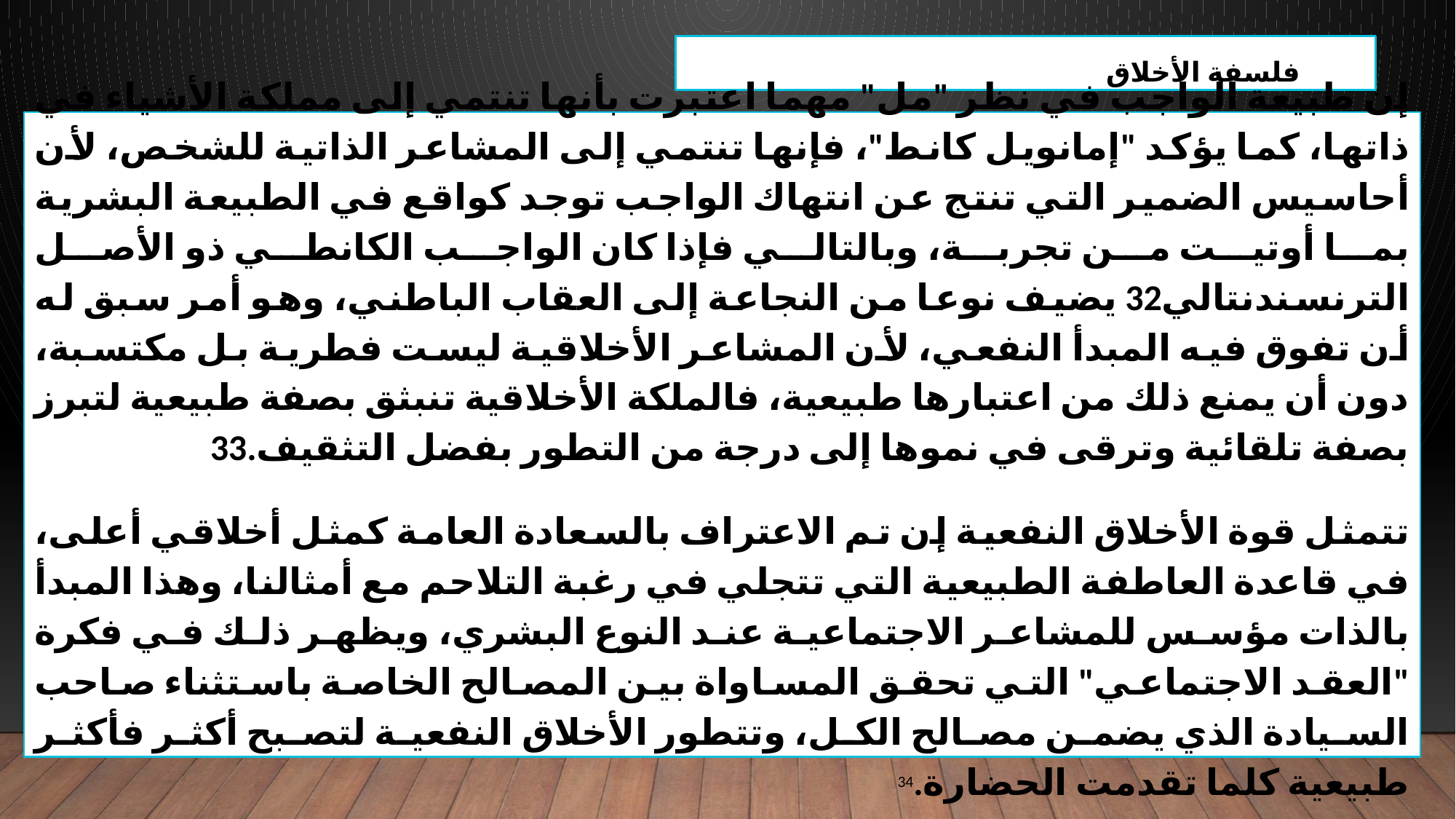

فلسفة الأخلاق
إن طبيعة الواجب في نظر "مل" مهما اعتبرت بأنها تنتمي إلى مملكة الأشياء في ذاتها، كما يؤكد "إمانويل كانط"، فإنها تنتمي إلى المشاعر الذاتية للشخص، لأن أحاسيس الضمير التي تنتج عن انتهاك الواجب توجد كواقع في الطبيعة البشرية بما أوتيت من تجربة، وبالتالي فإذا كان الواجب الكانطي ذو الأصل الترنسندنتالي32 يضيف نوعا من النجاعة إلى العقاب الباطني، وهو أمر سبق له أن تفوق فيه المبدأ النفعي، لأن المشاعر الأخلاقية ليست فطرية بل مكتسبة، دون أن يمنع ذلك من اعتبارها طبيعية، فالملكة الأخلاقية تنبثق بصفة طبيعية لتبرز بصفة تلقائية وترقى في نموها إلى درجة من التطور بفضل التثقيف.33
تتمثل قوة الأخلاق النفعية إن تم الاعتراف بالسعادة العامة كمثل أخلاقي أعلى، في قاعدة العاطفة الطبيعية التي تتجلي في رغبة التلاحم مع أمثالنا، وهذا المبدأ بالذات مؤسس للمشاعر الاجتماعية عند النوع البشري، ويظهر ذلك في فكرة "العقد الاجتماعي" التي تحقق المساواة بين المصالح الخاصة باستثناء صاحب السيادة الذي يضمن مصالح الكل، وتتطور الأخلاق النفعية لتصبح أكثر فأكثر طبيعية كلما تقدمت الحضارة.34